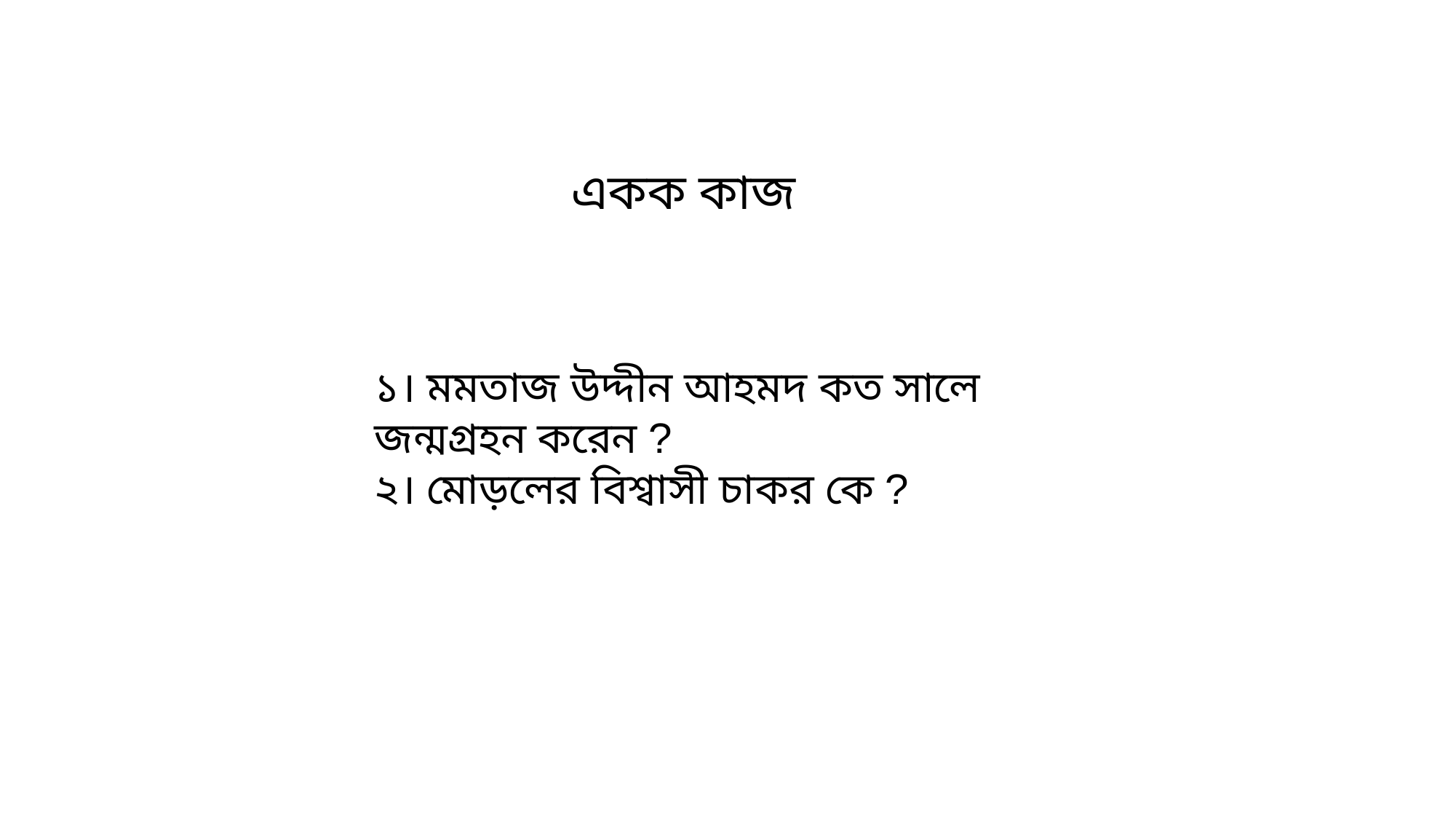

একক কাজ
১। মমতাজ উদ্দীন আহমদ কত সালে জন্মগ্রহন করেন ?
২। মোড়লের বিশ্বাসী চাকর কে ?